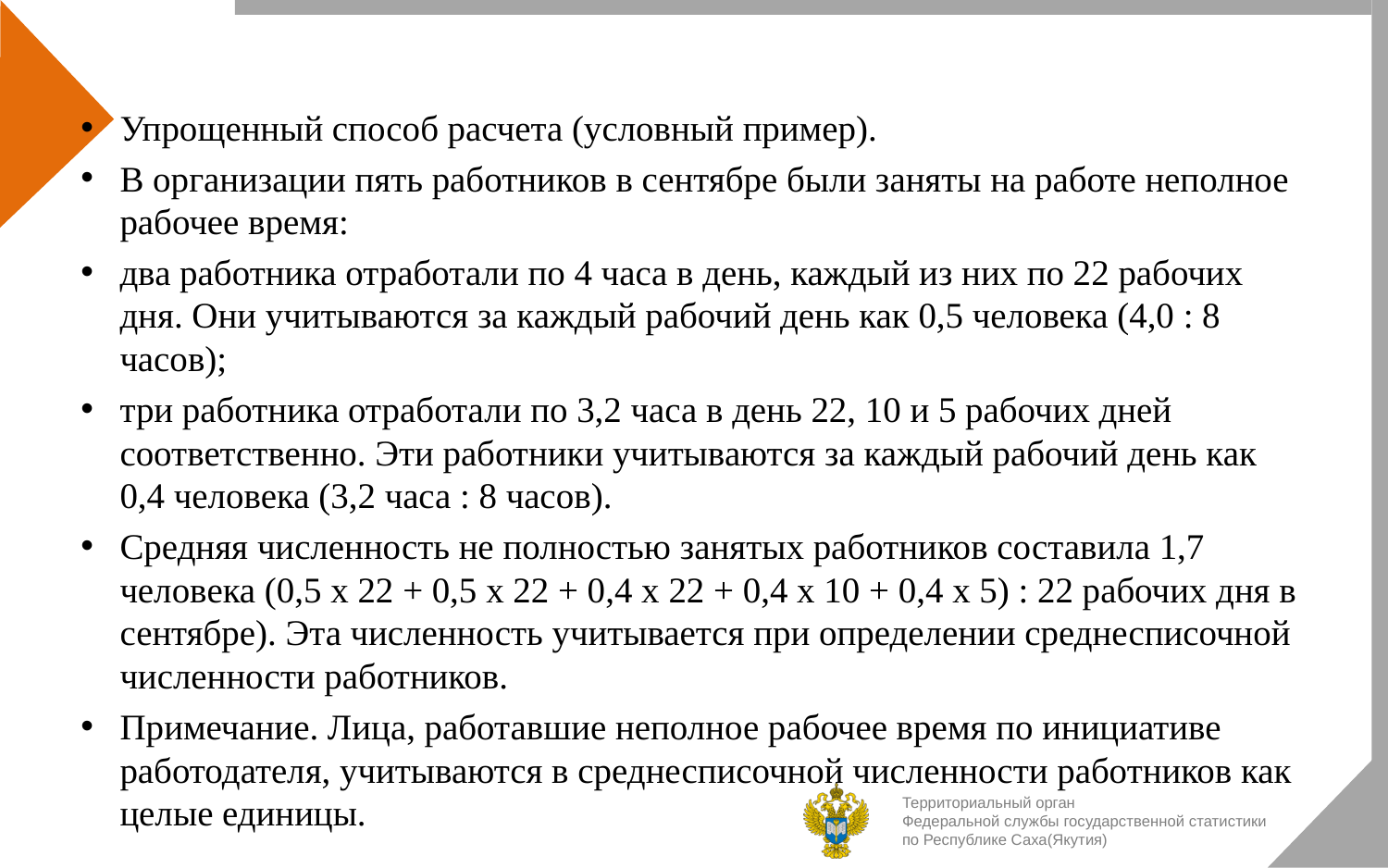

Упрощенный способ расчета (условный пример).
В организации пять работников в сентябре были заняты на работе неполное рабочее время:
два работника отработали по 4 часа в день, каждый из них по 22 рабочих дня. Они учитываются за каждый рабочий день как 0,5 человека (4,0 : 8 часов);
три работника отработали по 3,2 часа в день 22, 10 и 5 рабочих дней соответственно. Эти работники учитываются за каждый рабочий день как 0,4 человека (3,2 часа : 8 часов).
Средняя численность не полностью занятых работников составила 1,7 человека (0,5 x 22 + 0,5 x 22 + 0,4 x 22 + 0,4 x 10 + 0,4 x 5) : 22 рабочих дня в сентябре). Эта численность учитывается при определении среднесписочной численности работников.
Примечание. Лица, работавшие неполное рабочее время по инициативе работодателя, учитываются в среднесписочной численности работников как целые единицы.

Территориальный орган
Федеральной службы государственной статистики
по Республике Саха(Якутия)